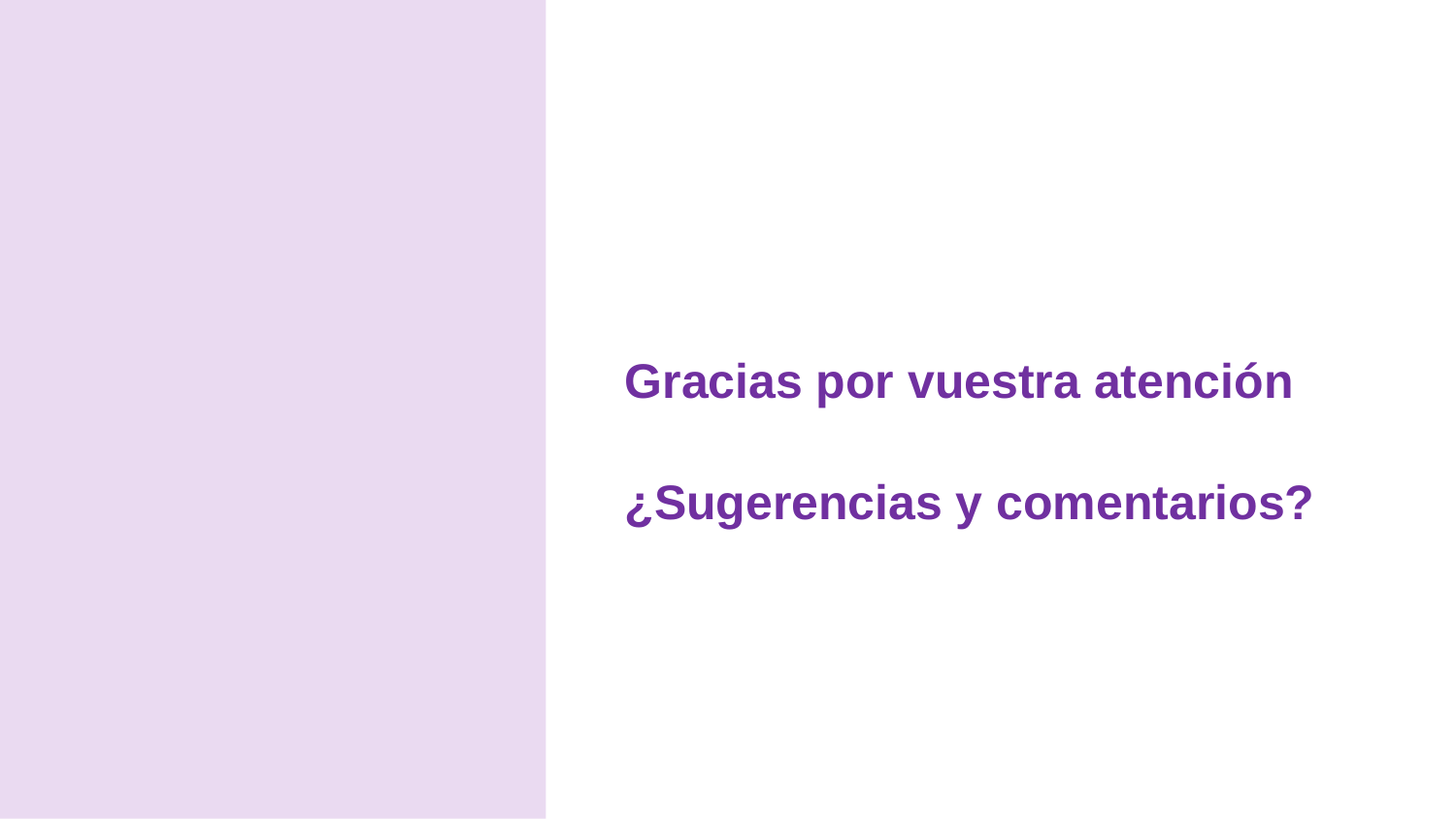

Gracias por vuestra atención

¿Sugerencias y comentarios?